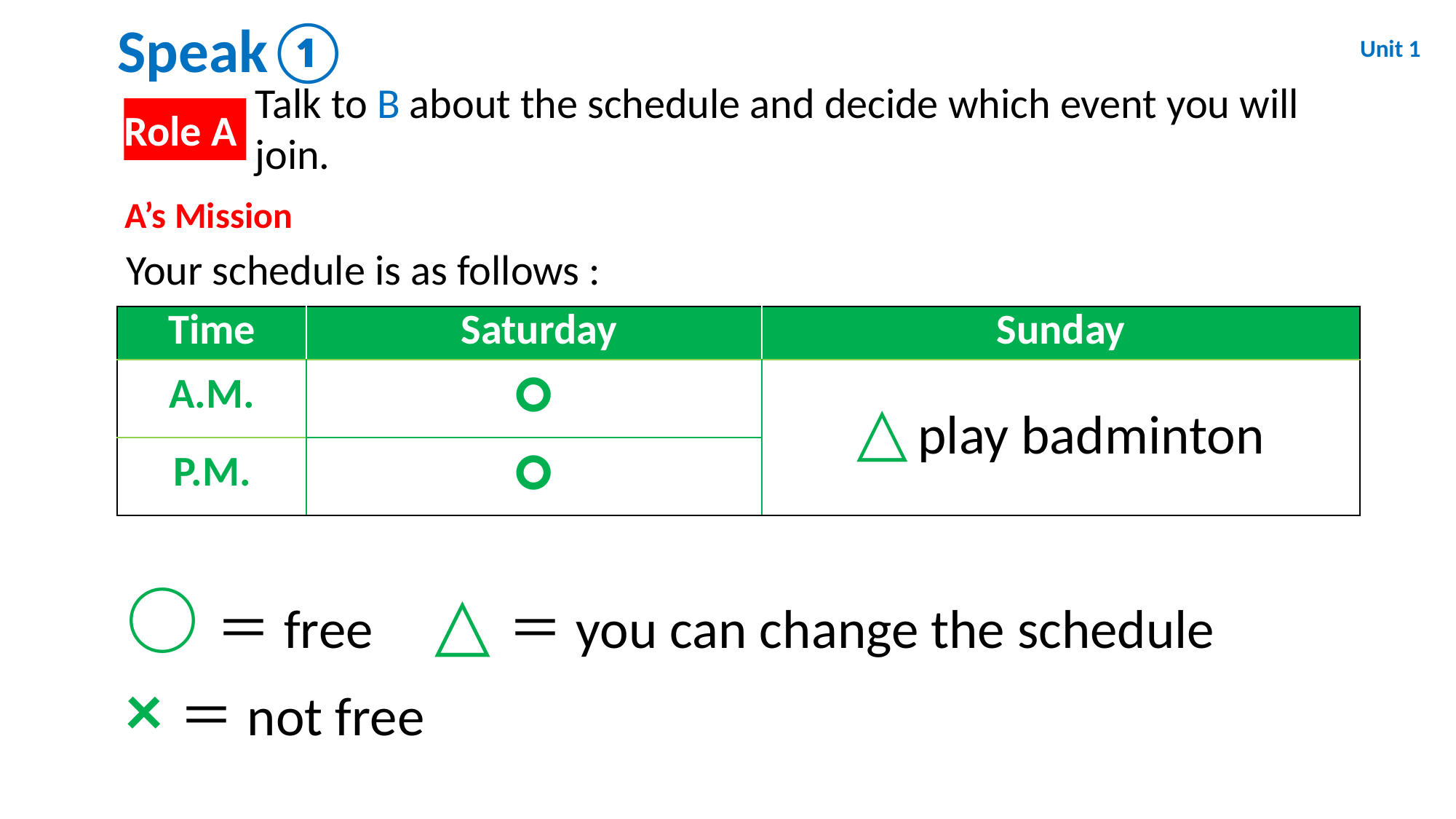

Unit 1
Speak①
Talk to B about the schedule and decide which event you will join.
Role A
A’s Mission
Your schedule is as follows :
| Time | Saturday | Sunday |
| --- | --- | --- |
| A.M. | ○ | △ play badminton |
| P.M. | ○ |  |
○＝free     △＝you can change the schedule
×＝not free